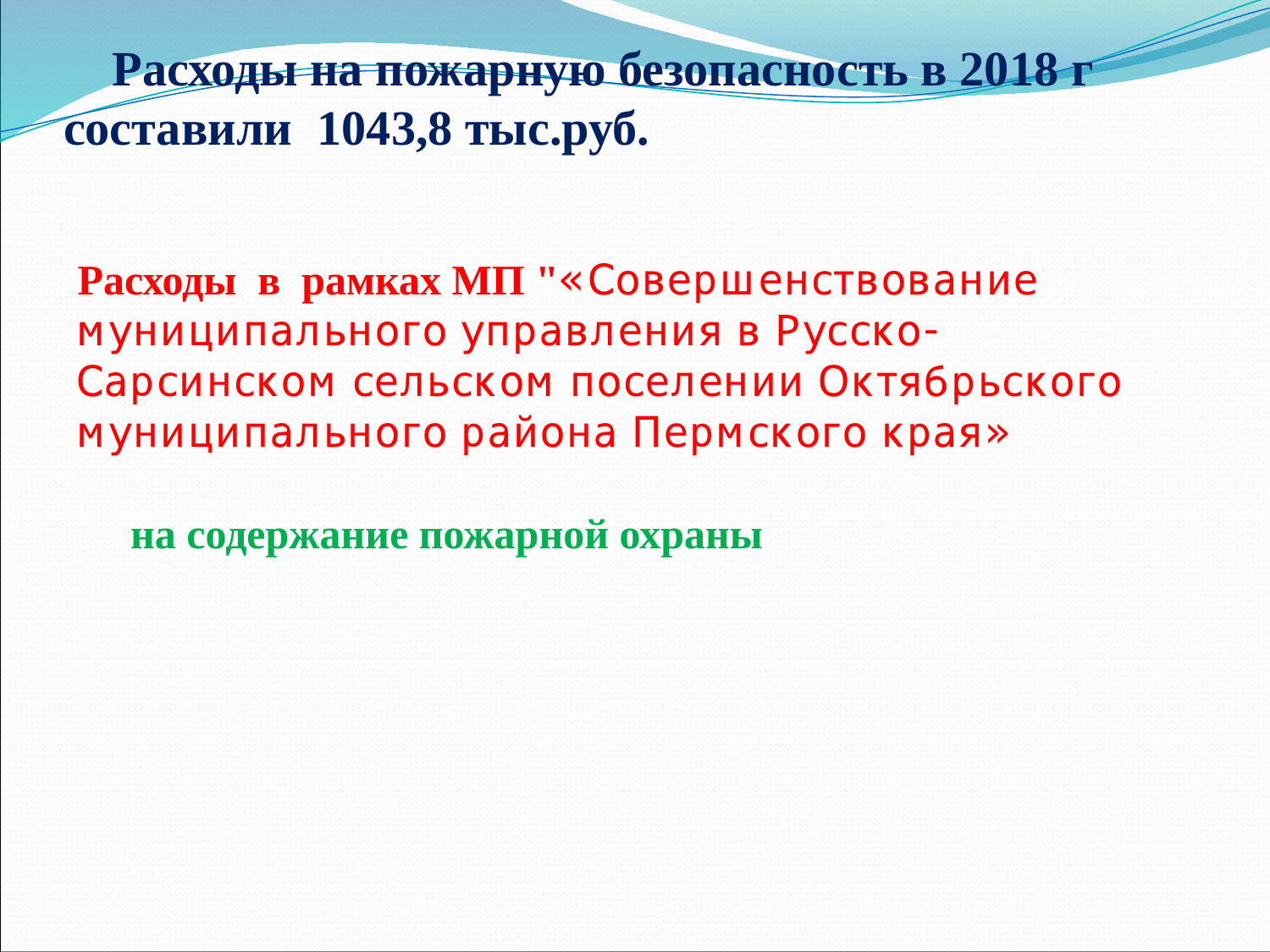

# Расходы на пожарную безопасность в 2018 г составили  1043,8 тыс.руб.
Расходы  в  рамках МП "«Совершенствование муниципального управления в Русско-Сарсинском сельском поселении Октябрьского муниципального района Пермского края»

     на содержание пожарной охраны